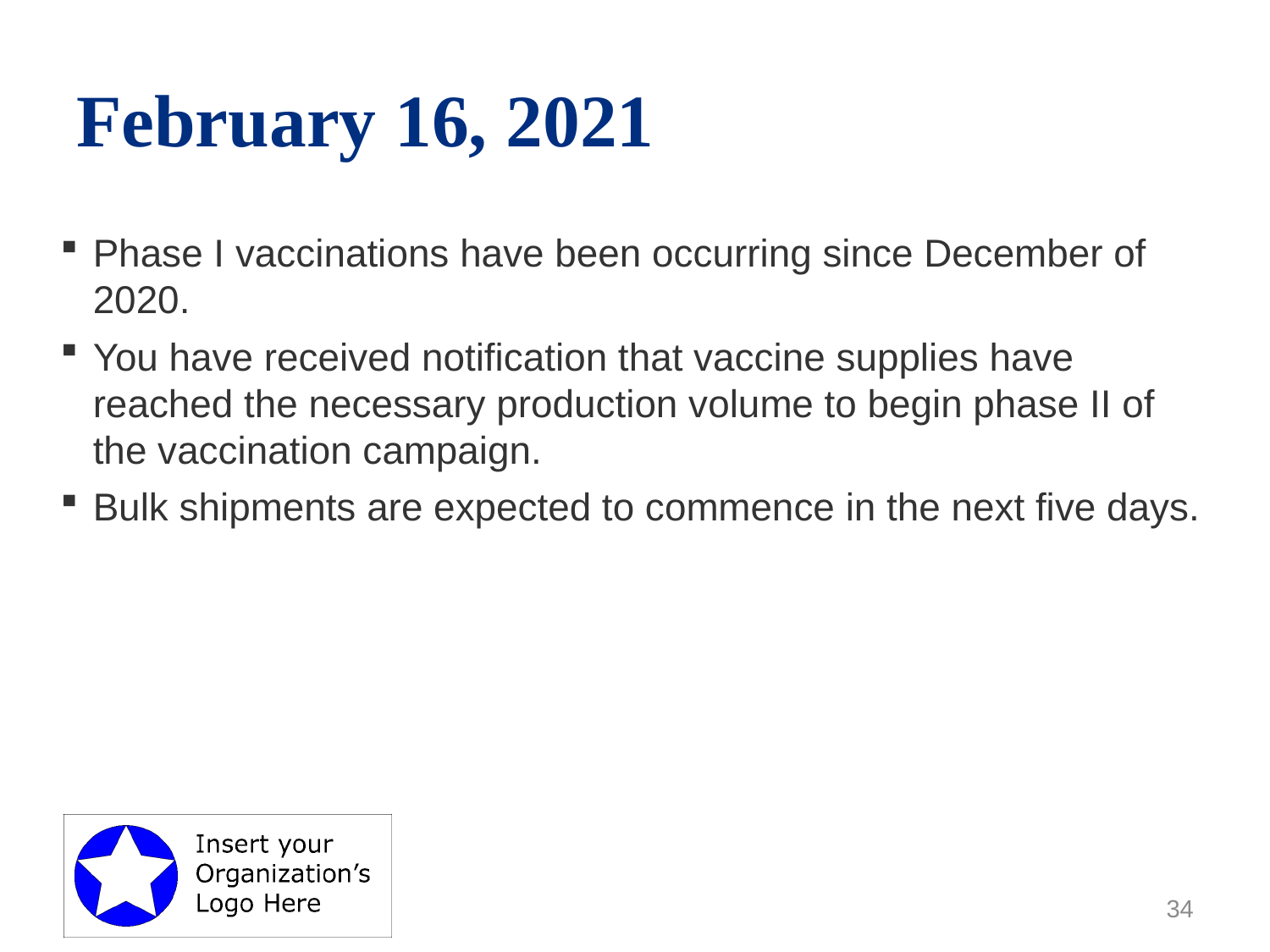

# February 16, 2021
Phase I vaccinations have been occurring since December of 2020.
You have received notification that vaccine supplies have reached the necessary production volume to begin phase II of the vaccination campaign.
Bulk shipments are expected to commence in the next five days.

34